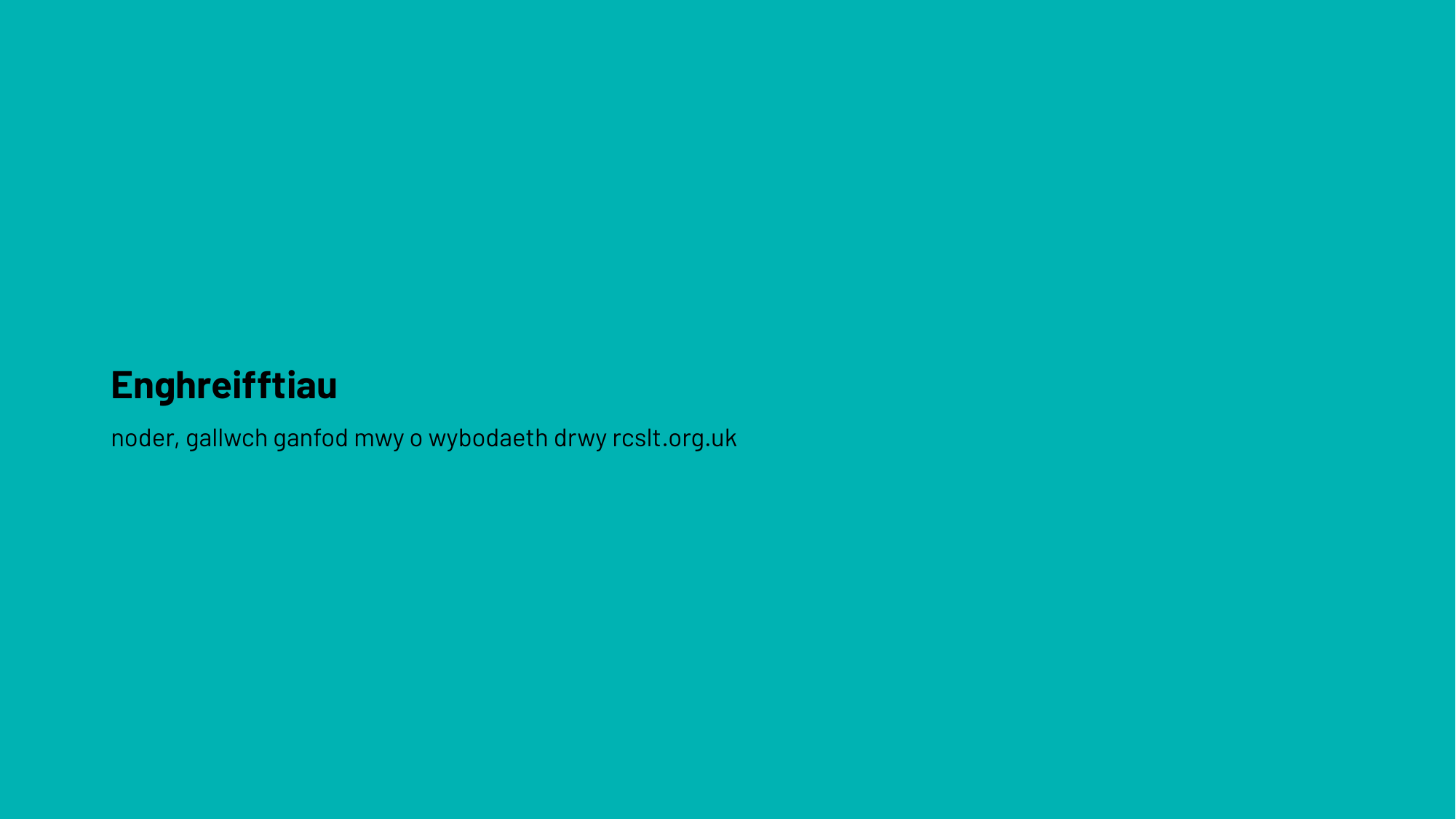

# Enghreifftiau noder, gallwch ganfod mwy o wybodaeth drwy rcslt.org.uk